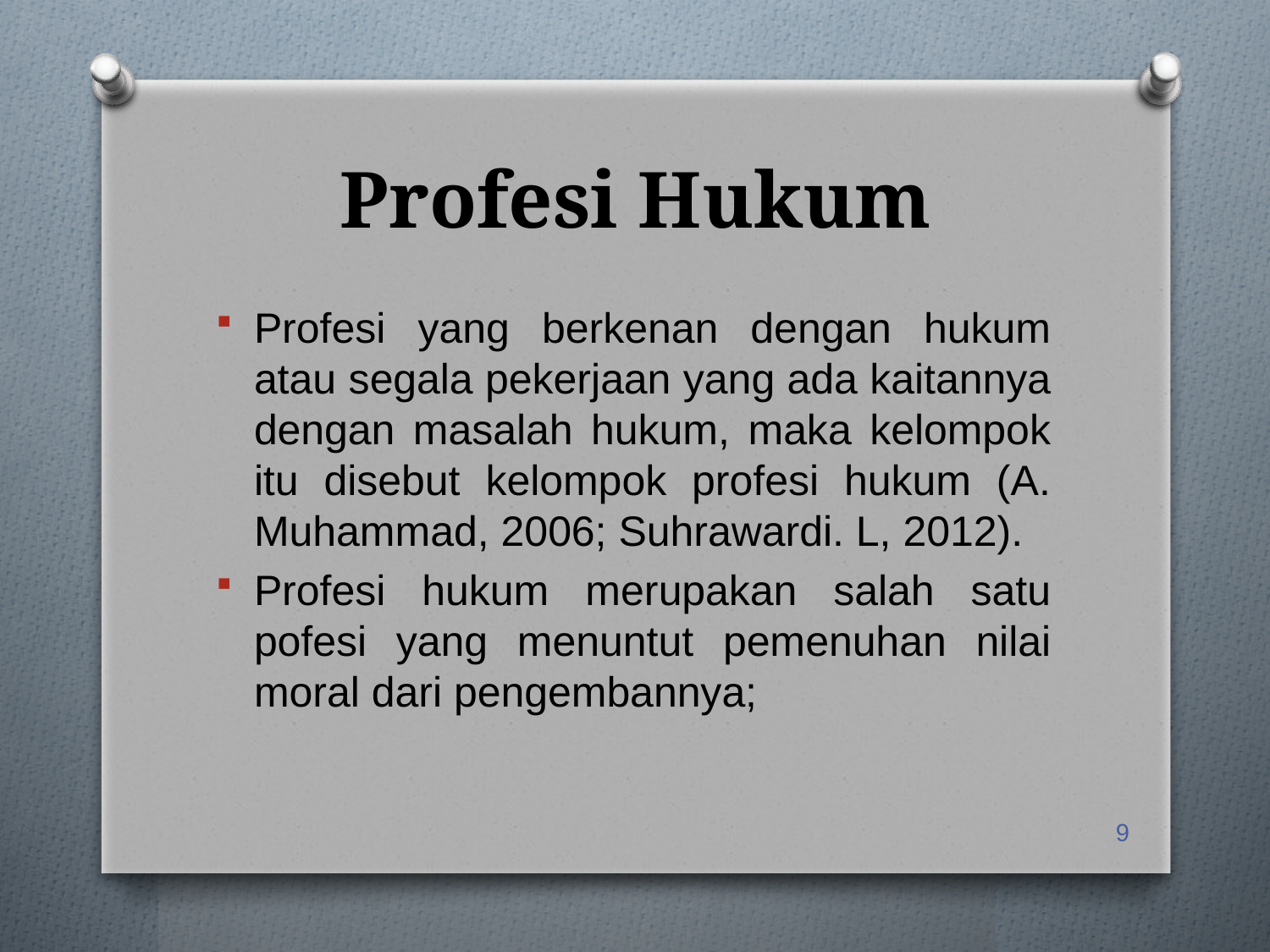

# Profesi Hukum
Profesi yang berkenan dengan hukum atau segala pekerjaan yang ada kaitannya dengan masalah hukum, maka kelompok itu disebut kelompok profesi hukum (A. Muhammad, 2006; Suhrawardi. L, 2012).
Profesi hukum merupakan salah satu pofesi yang menuntut pemenuhan nilai moral dari pengembannya;

9